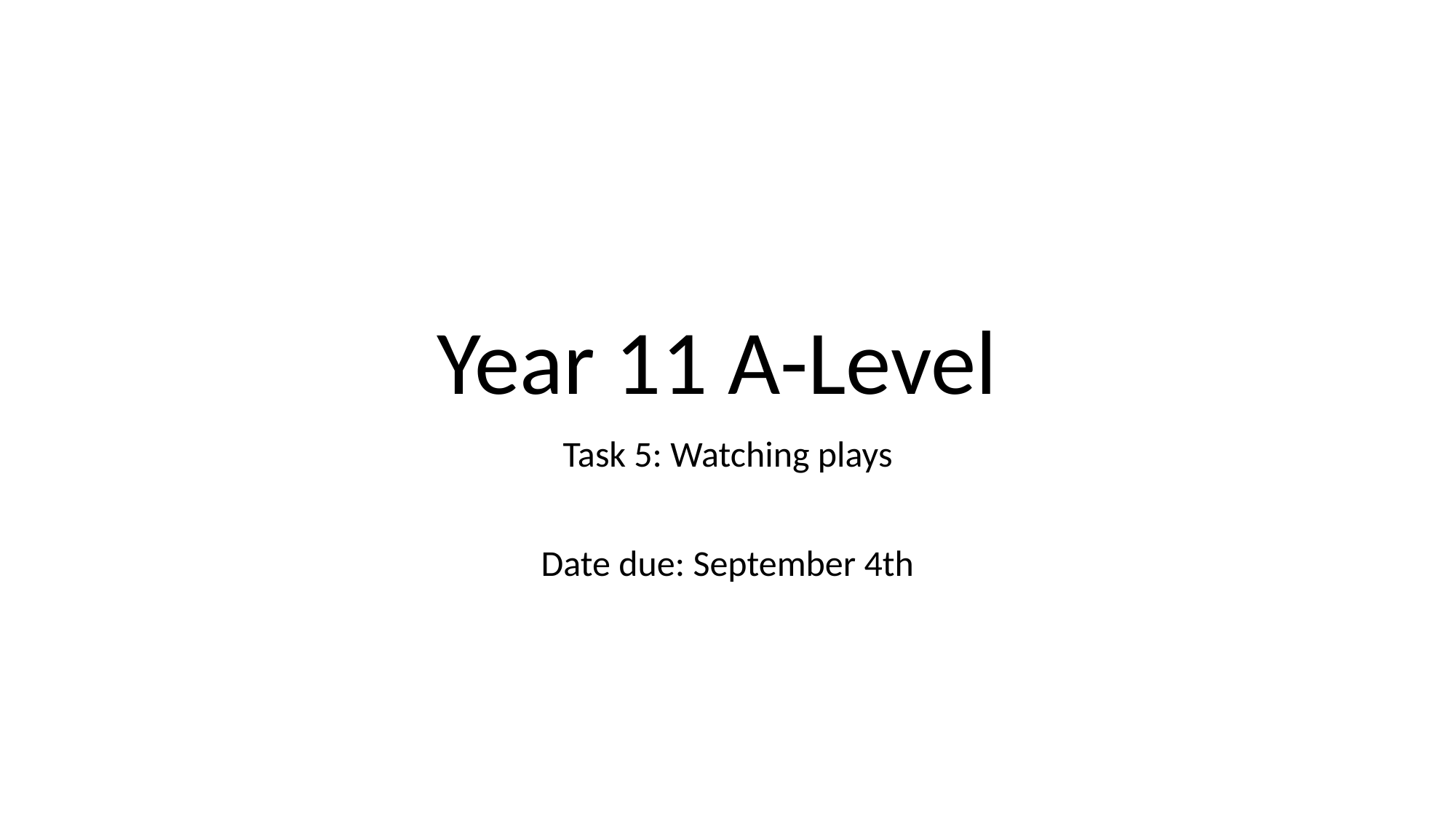

# Year 11 A-Level
Task 5: Watching plays

Date due: September 4th